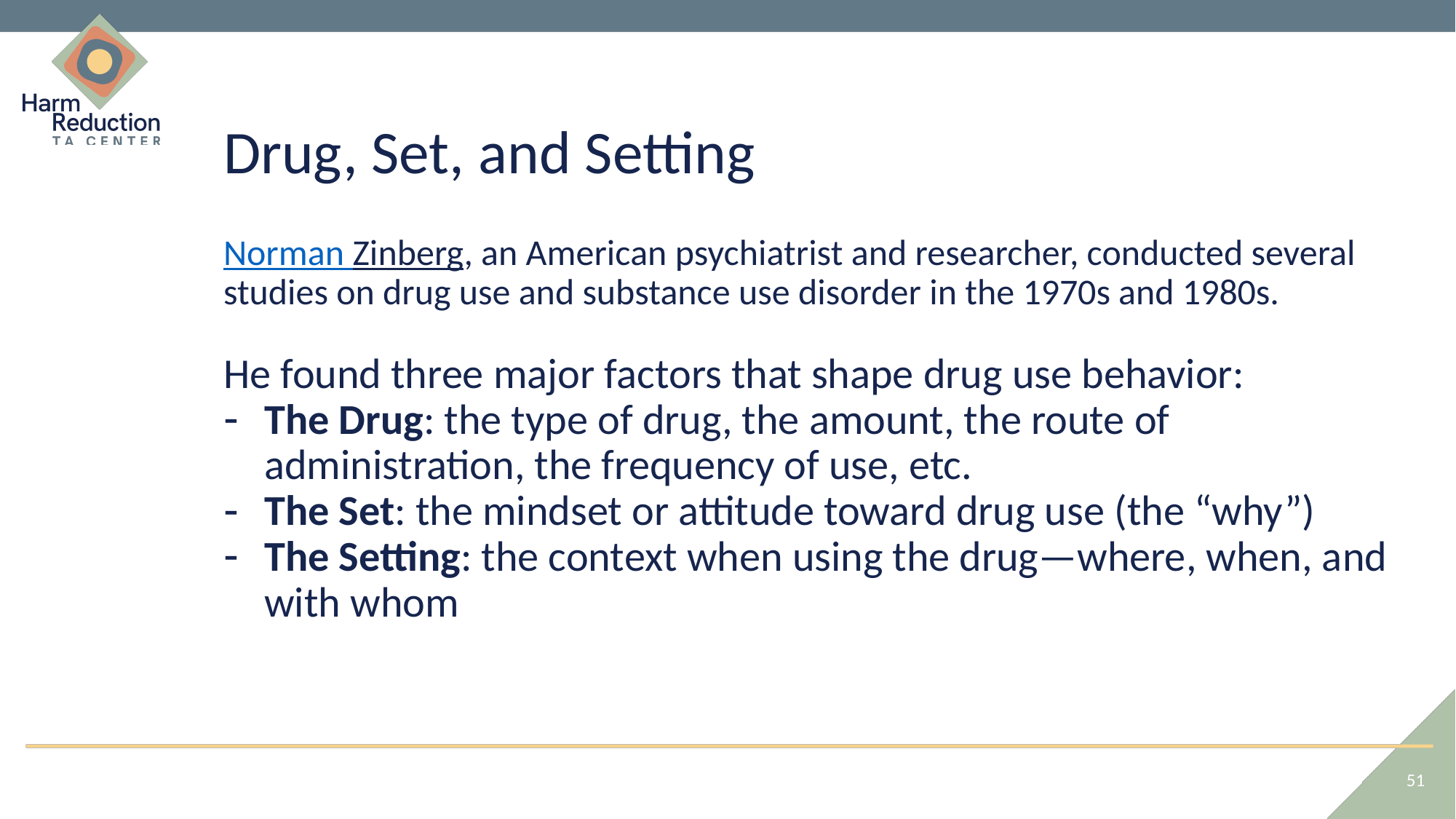

# Drug, Set, and Setting
Norman Zinberg, an American psychiatrist and researcher, conducted several studies on drug use and substance use disorder in the 1970s and 1980s.

He found three major factors that shape drug use behavior:
The Drug: the type of drug, the amount, the route of administration, the frequency of use, etc.
The Set: the mindset or attitude toward drug use (the “why”)
The Setting: the context when using the drug—where, when, and with whom
51